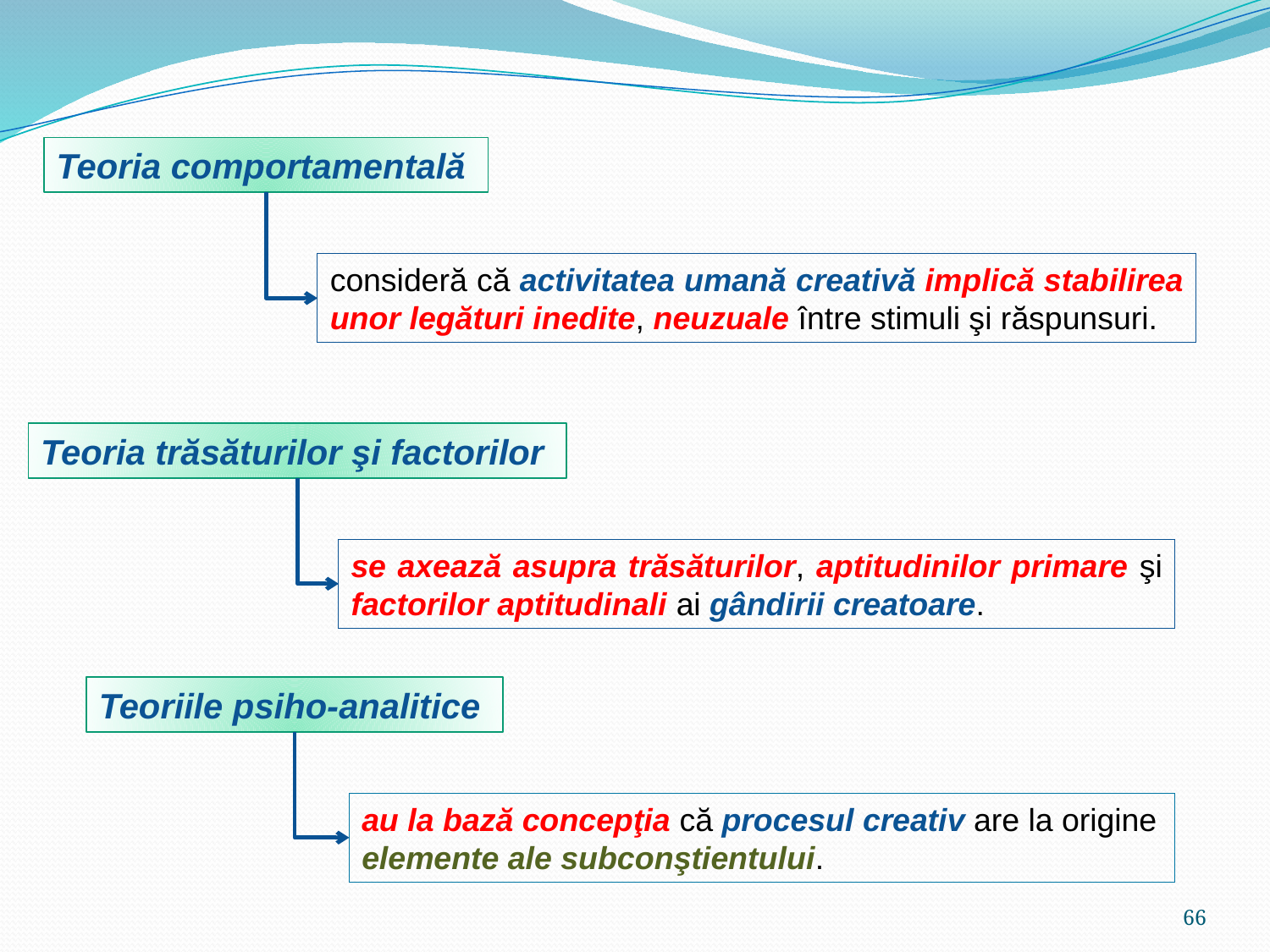

Teoria comportamentală
consideră că activitatea umană creativă implică stabilirea unor legături inedite, neuzuale între stimuli şi răspunsuri.
Teoria trăsăturilor şi factorilor
se axează asupra trăsăturilor, aptitudinilor primare şi factorilor aptitudinali ai gândirii creatoare.
Teoriile psiho-analitice
au la bază concepţia că procesul creativ are la origine elemente ale subconştientului.
66